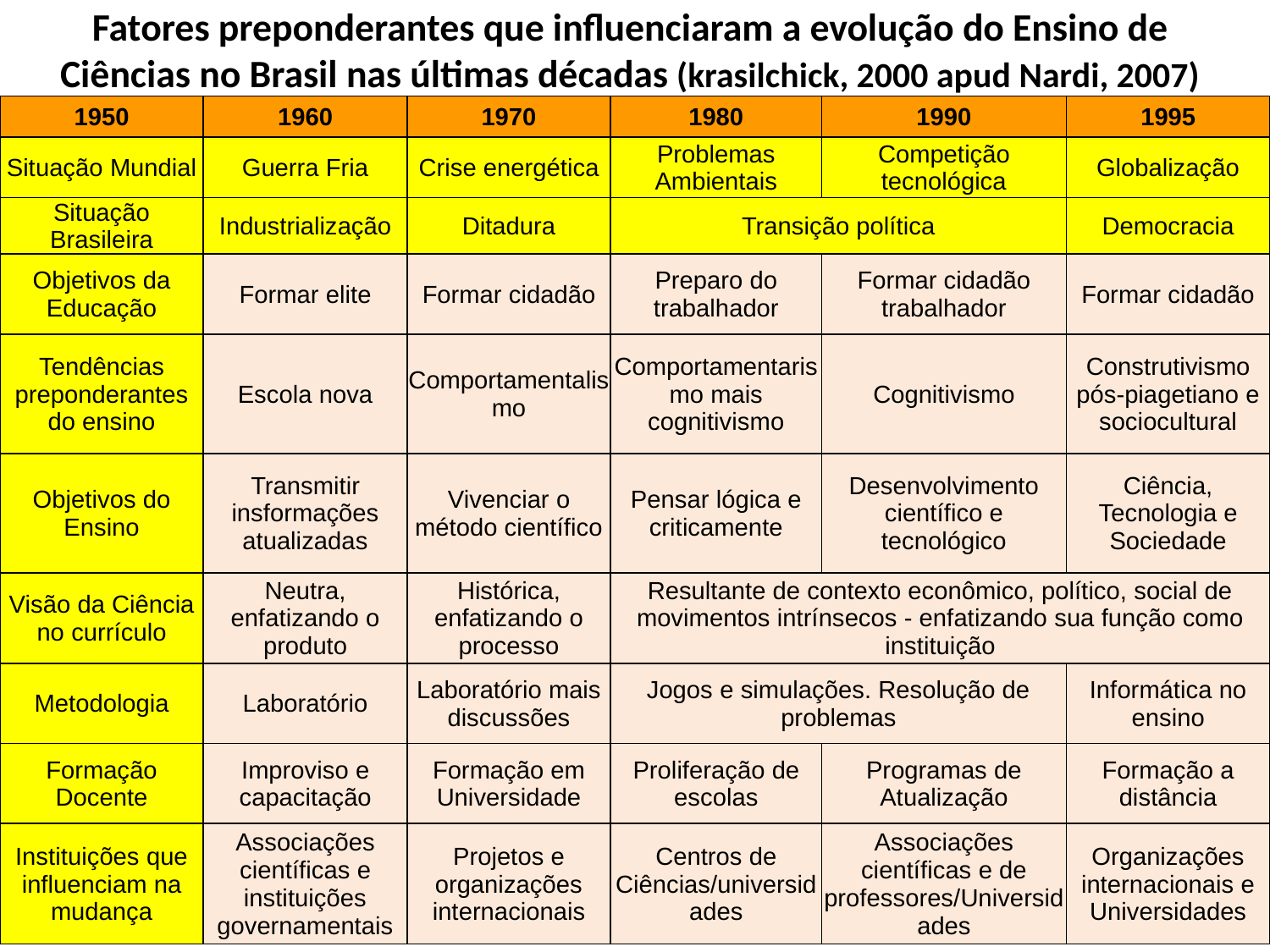

Fatores preponderantes que influenciaram a evolução do Ensino de Ciências no Brasil nas últimas décadas (krasilchick, 2000 apud Nardi, 2007)
| 1950 | 1960 | 1970 | 1980 | 1990 | 1995 |
| --- | --- | --- | --- | --- | --- |
| Situação Mundial | Guerra Fria | Crise energética | Problemas Ambientais | Competição tecnológica | Globalização |
| Situação Brasileira | Industrialização | Ditadura | Transição política |  | Democracia |
| Objetivos da Educação | Formar elite | Formar cidadão | Preparo do trabalhador | Formar cidadão trabalhador | Formar cidadão |
| Tendências preponderantes do ensino | Escola nova | Comportamentalismo | Comportamentarismo mais cognitivismo | Cognitivismo | Construtivismo pós-piagetiano e sociocultural |
| Objetivos do Ensino | Transmitir insformações atualizadas | Vivenciar o método científico | Pensar lógica e criticamente | Desenvolvimento científico e tecnológico | Ciência, Tecnologia e Sociedade |
| Visão da Ciência no currículo | Neutra, enfatizando o produto | Histórica, enfatizando o processo | Resultante de contexto econômico, político, social de movimentos intrínsecos - enfatizando sua função como instituição |  |  |
| Metodologia | Laboratório | Laboratório mais discussões | Jogos e simulações. Resolução de problemas |  | Informática no ensino |
| Formação Docente | Improviso e capacitação | Formação em Universidade | Proliferação de escolas | Programas de Atualização | Formação a distância |
| Instituições que influenciam na mudança | Associações científicas e instituições governamentais | Projetos e organizações internacionais | Centros de Ciências/universidades | Associações científicas e de professores/Universidades | Organizações internacionais e Universidades |